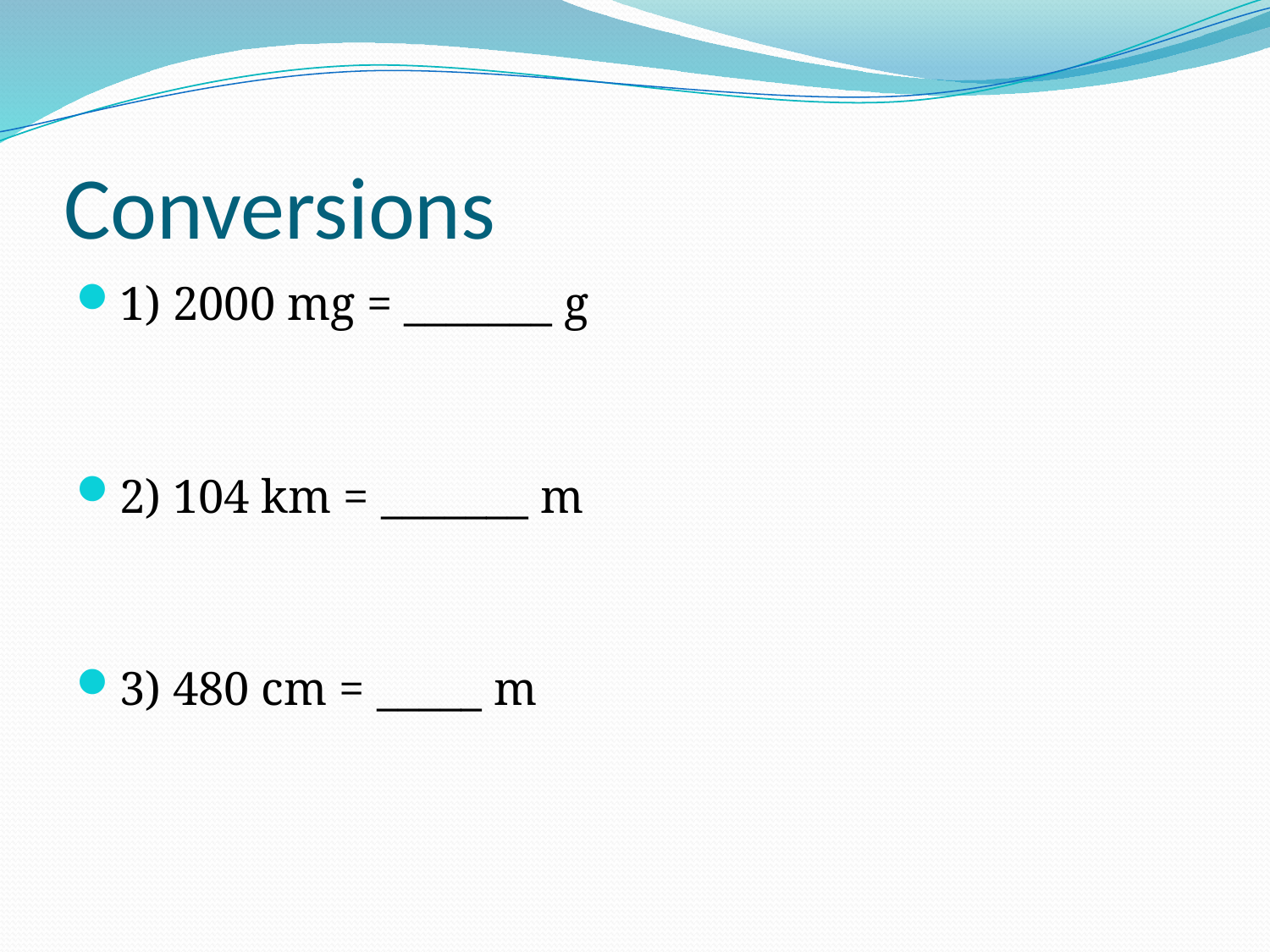

# Conversions
1) 2000 mg = _______ g

2) 104 km = _______ m

3) 480 cm = _____ m